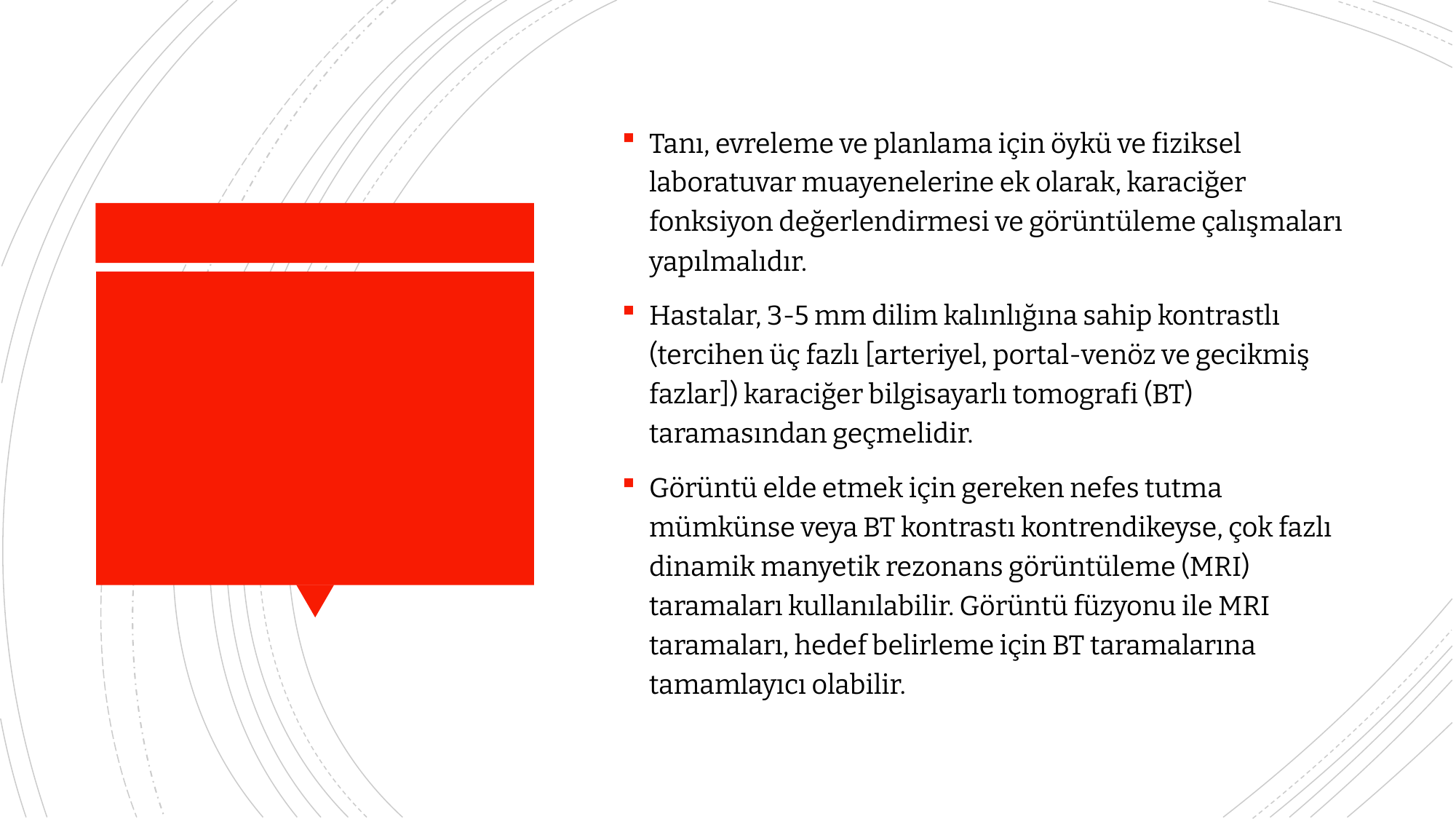

Tanı, evreleme ve planlama için öykü ve fiziksel laboratuvar muayenelerine ek olarak, karaciğer fonksiyon değerlendirmesi ve görüntüleme çalışmaları yapılmalıdır.
Hastalar, 3-5 mm dilim kalınlığına sahip kontrastlı (tercihen üç fazlı [arteriyel, portal-venöz ve gecikmiş fazlar]) karaciğer bilgisayarlı tomografi (BT) taramasından geçmelidir.
Görüntü elde etmek için gereken nefes tutma mümkünse veya BT kontrastı kontrendikeyse, çok fazlı dinamik manyetik rezonans görüntüleme (MRI) taramaları kullanılabilir. Görüntü füzyonu ile MRI taramaları, hedef belirleme için BT taramalarına tamamlayıcı olabilir.
#